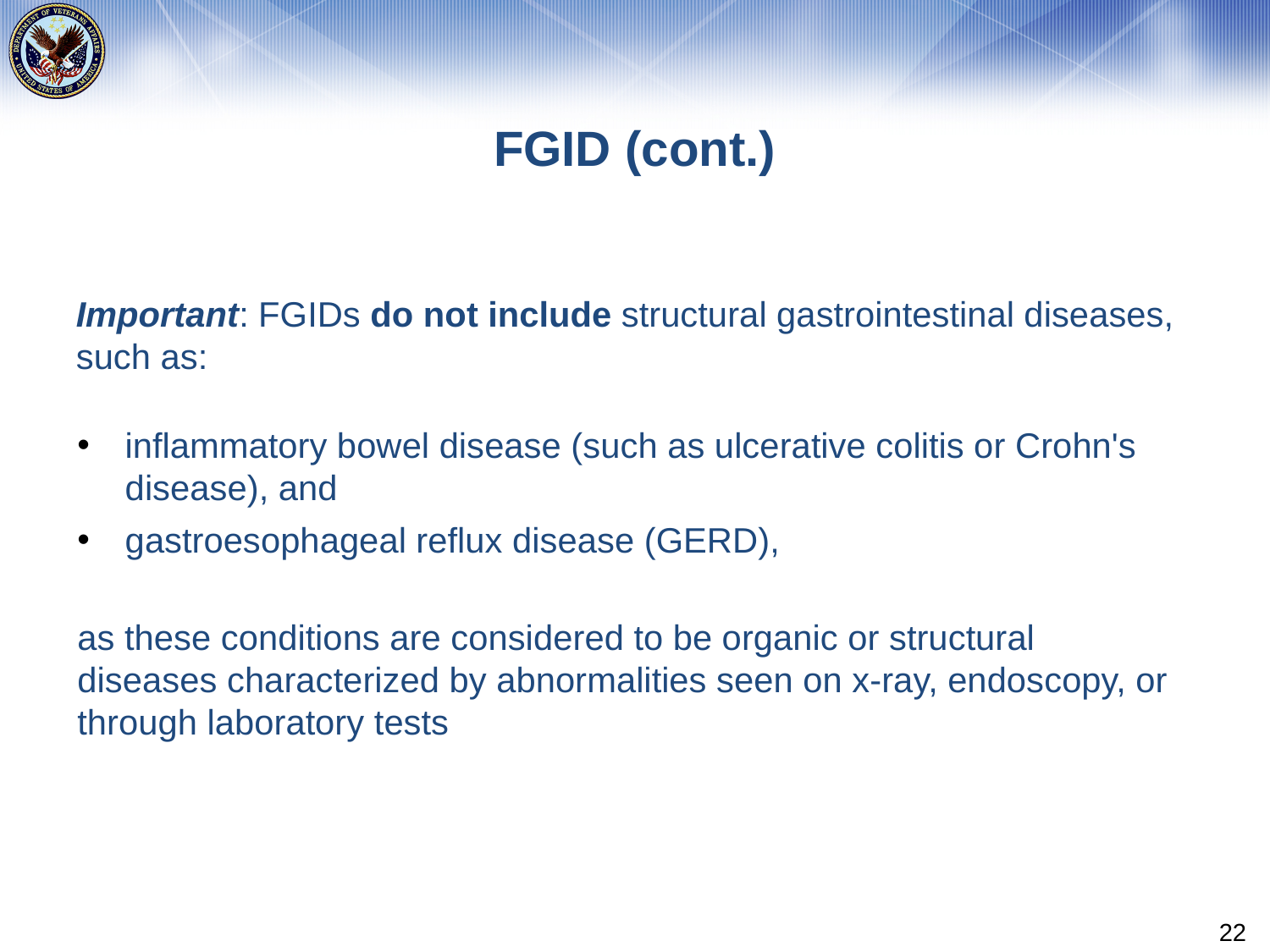

# FGID (cont.)
Important: FGIDs do not include structural gastrointestinal diseases, such as:
inflammatory bowel disease (such as ulcerative colitis or Crohn's disease), and
gastroesophageal reflux disease (GERD),
as these conditions are considered to be organic or structural diseases characterized by abnormalities seen on x-ray, endoscopy, or through laboratory tests
22